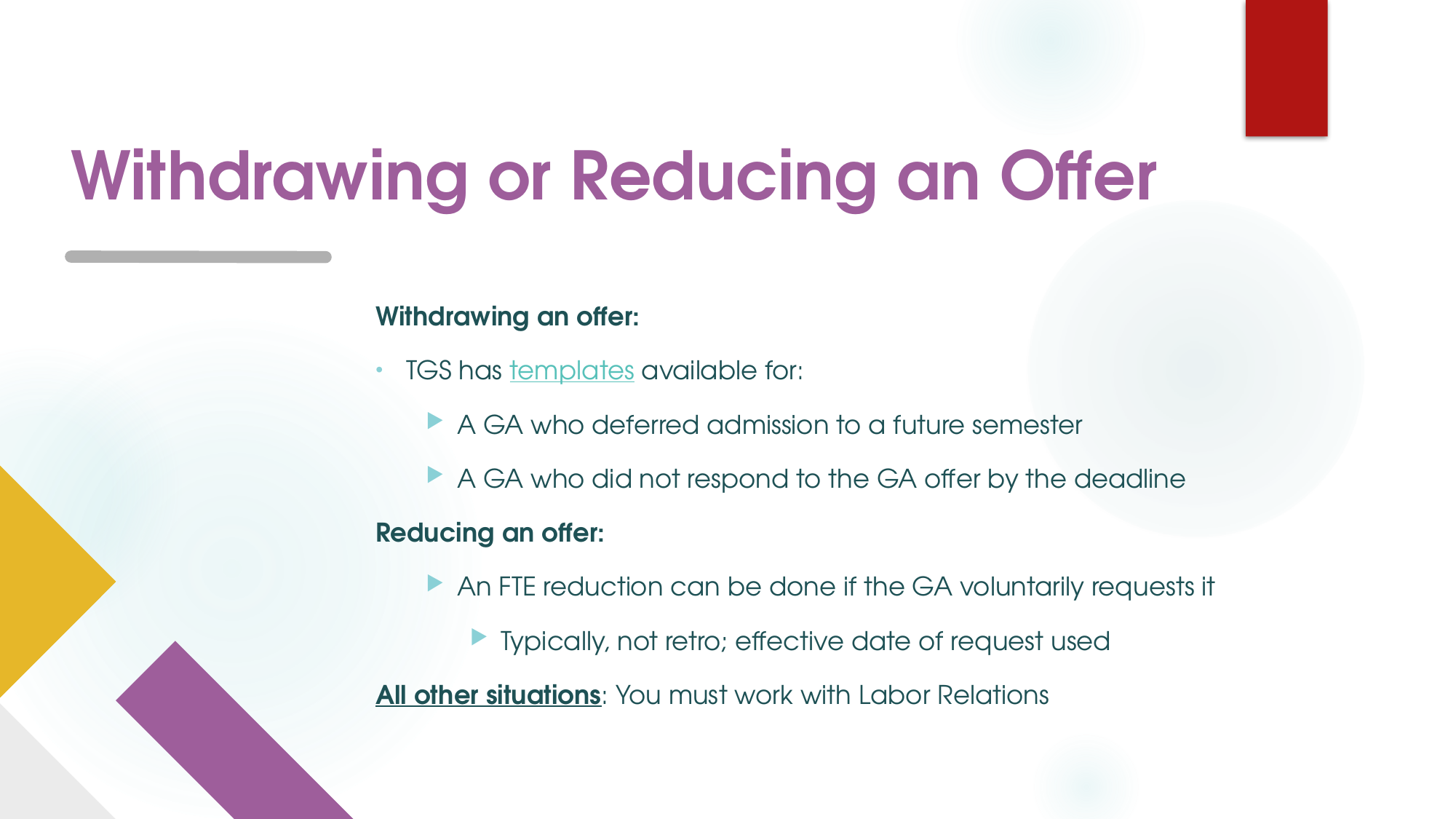

# Withdrawing or Reducing an Offer
Withdrawing an offer:
TGS has templates available for:
A GA who deferred admission to a future semester
A GA who did not respond to the GA offer by the deadline
Reducing an offer:
An FTE reduction can be done if the GA voluntarily requests it
Typically, not retro; effective date of request used
All other situations: You must work with Labor Relations